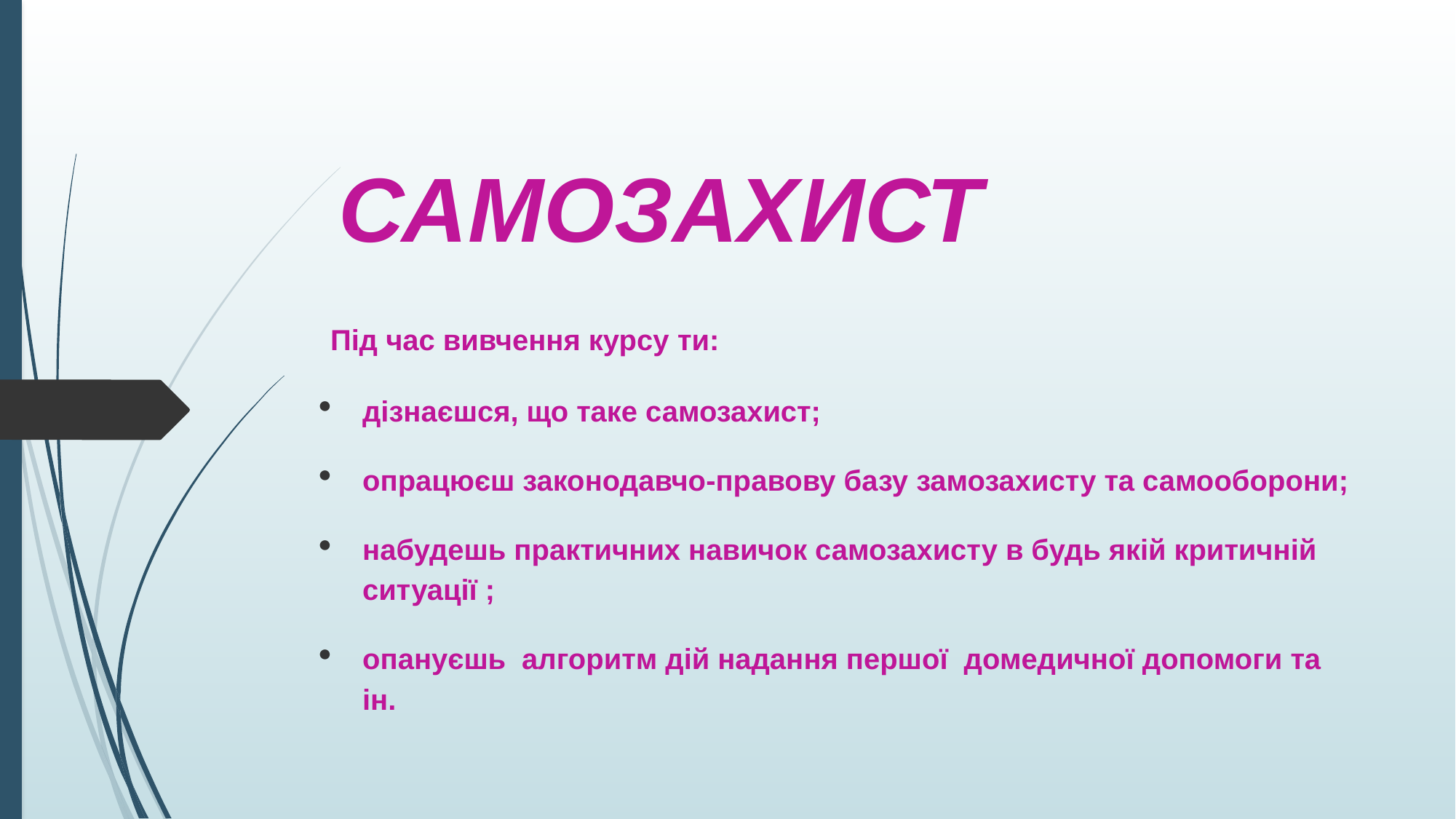

# САМОЗАХИСТ
 Під час вивчення курсу ти:
дізнаєшся, що таке самозахист;
опрацюєш законодавчо-правову базу замозахисту та самооборони;
набудешь практичних навичок самозахисту в будь якій критичній ситуації ;
опануєшь  алгоритм дій надання першої  домедичної допомоги та ін.